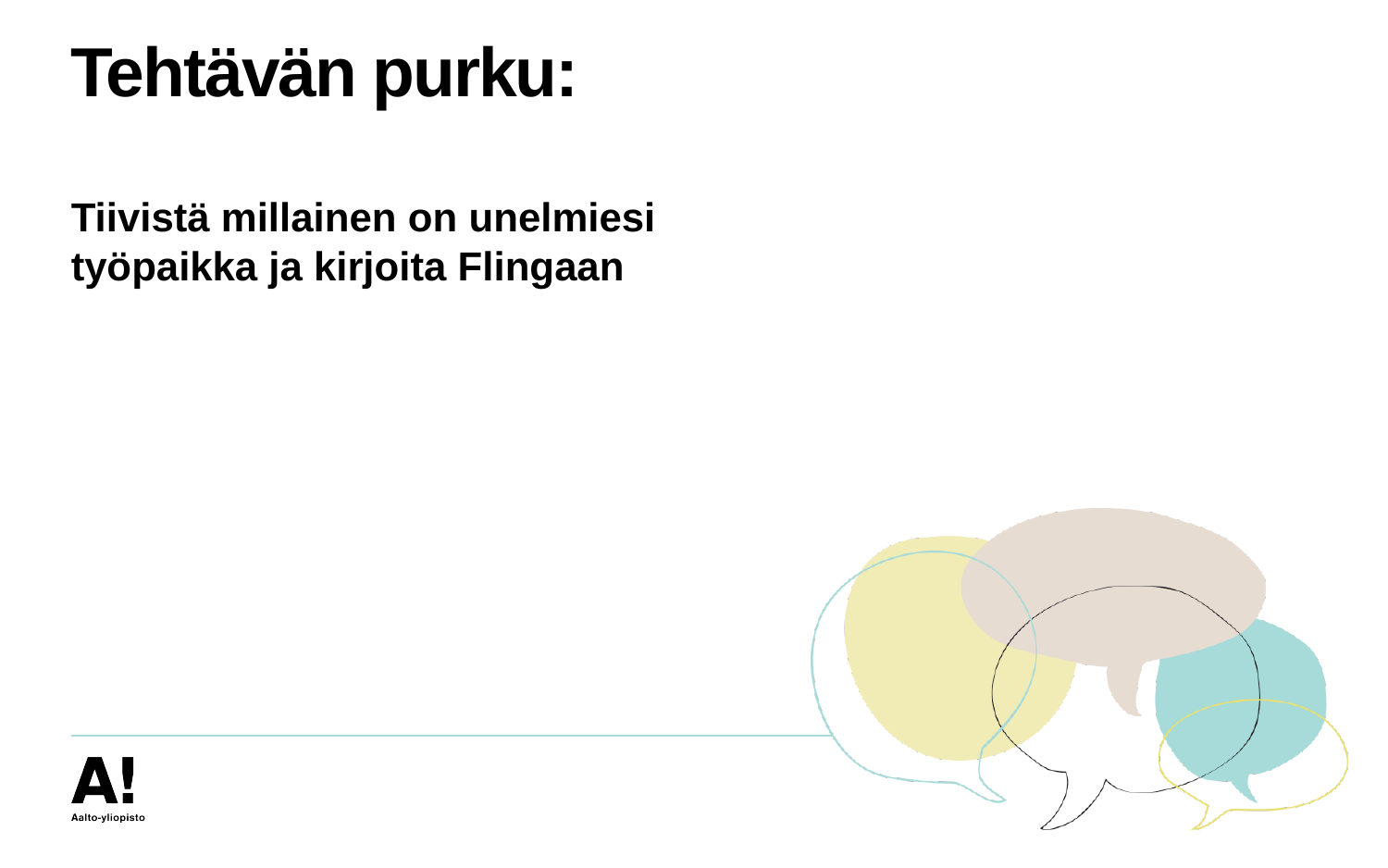

# Tehtävän purku:
Tiivistä millainen on unelmiesi työpaikka ja kirjoita Flingaan